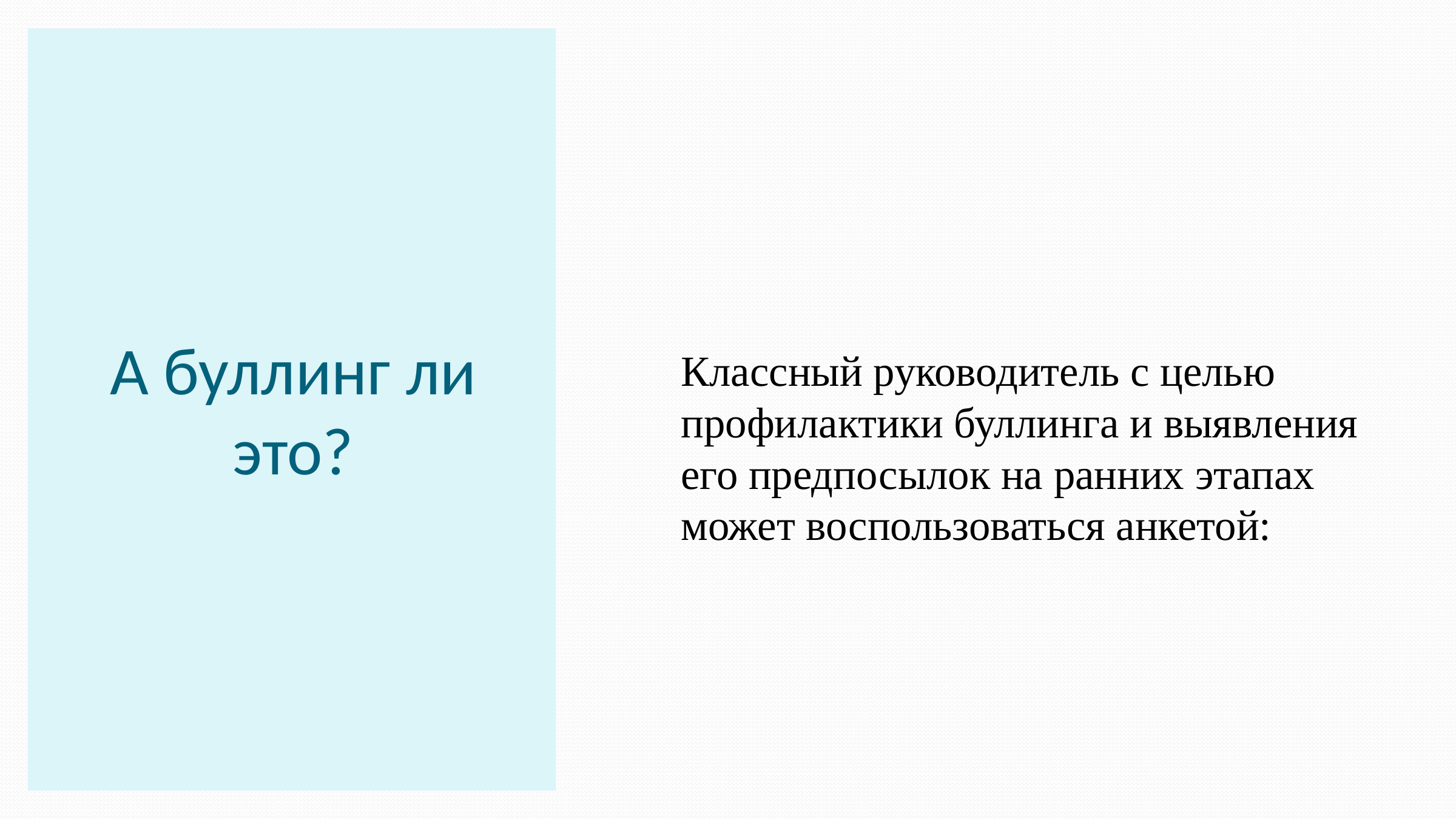

# А буллинг ли это?
Классный руководитель с целью профилактики буллинга и выявления его предпосылок на ранних этапах может воспользоваться анкетой: